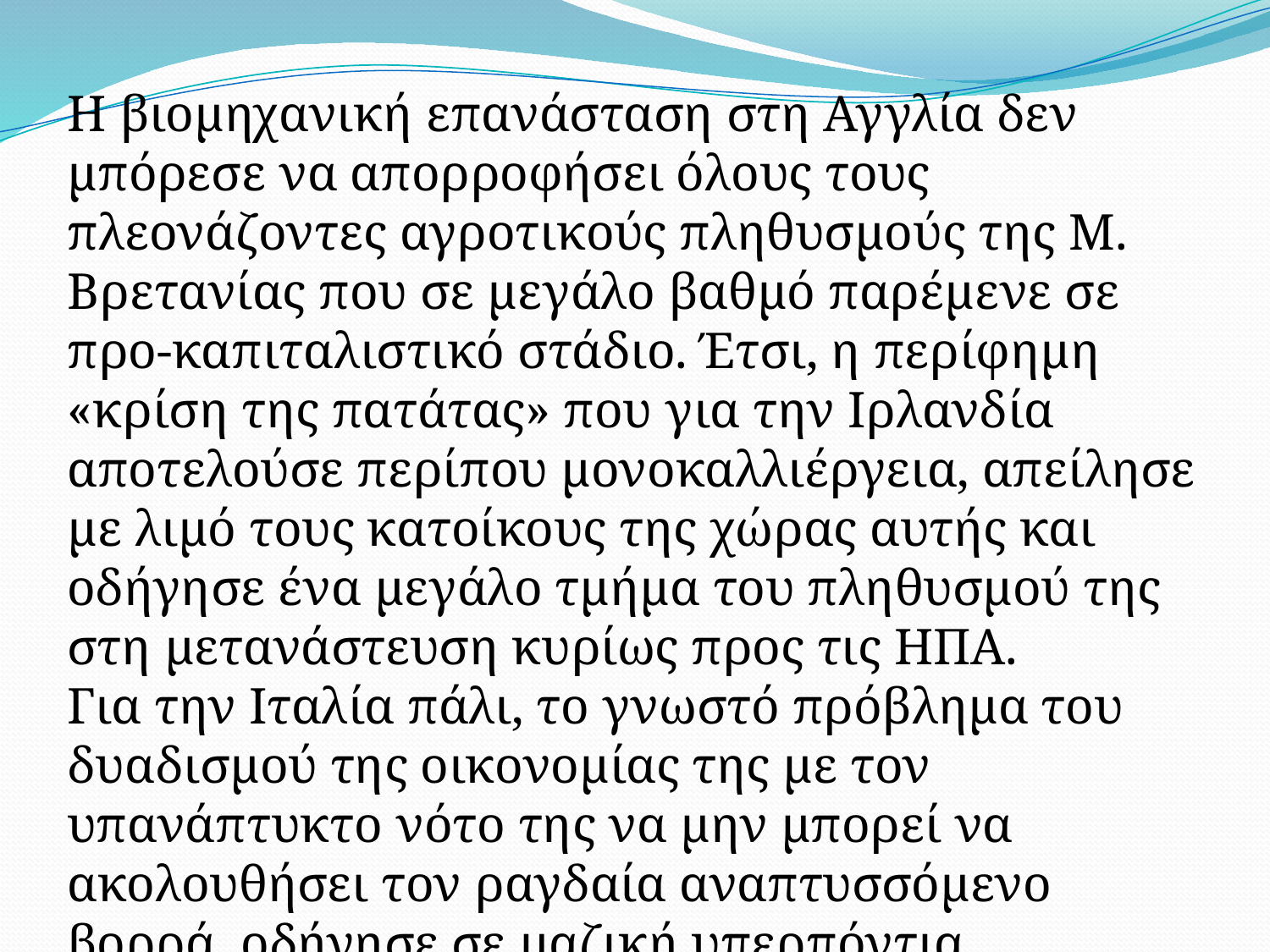

Η βιομηχανική επανάσταση στη Αγγλία δεν μπόρεσε να απορροφήσει όλους τους πλεονάζοντες αγροτικούς πληθυσμούς της Μ. Βρετανίας που σε μεγάλο βαθμό παρέμενε σε προ-καπιταλιστικό στάδιο. Έτσι, η περίφημη «κρίση της πατάτας» που για την Ιρλανδία αποτελούσε περίπου μονοκαλλιέργεια, απείλησε με λιμό τους κατοίκους της χώρας αυτής και οδήγησε ένα μεγάλο τμήμα του πληθυσμού της στη μετανάστευση κυρίως προς τις ΗΠΑ.
Για την Ιταλία πάλι, το γνωστό πρόβλημα του δυαδισμού της οικονομίας της με τον υπανάπτυκτο νότο της να μην μπορεί να ακολουθήσει τον ραγδαία αναπτυσσόμενο βορρά, οδήγησε σε μαζική υπερπόντια μετανάστευση του αγροτικού πληθυσμού της.